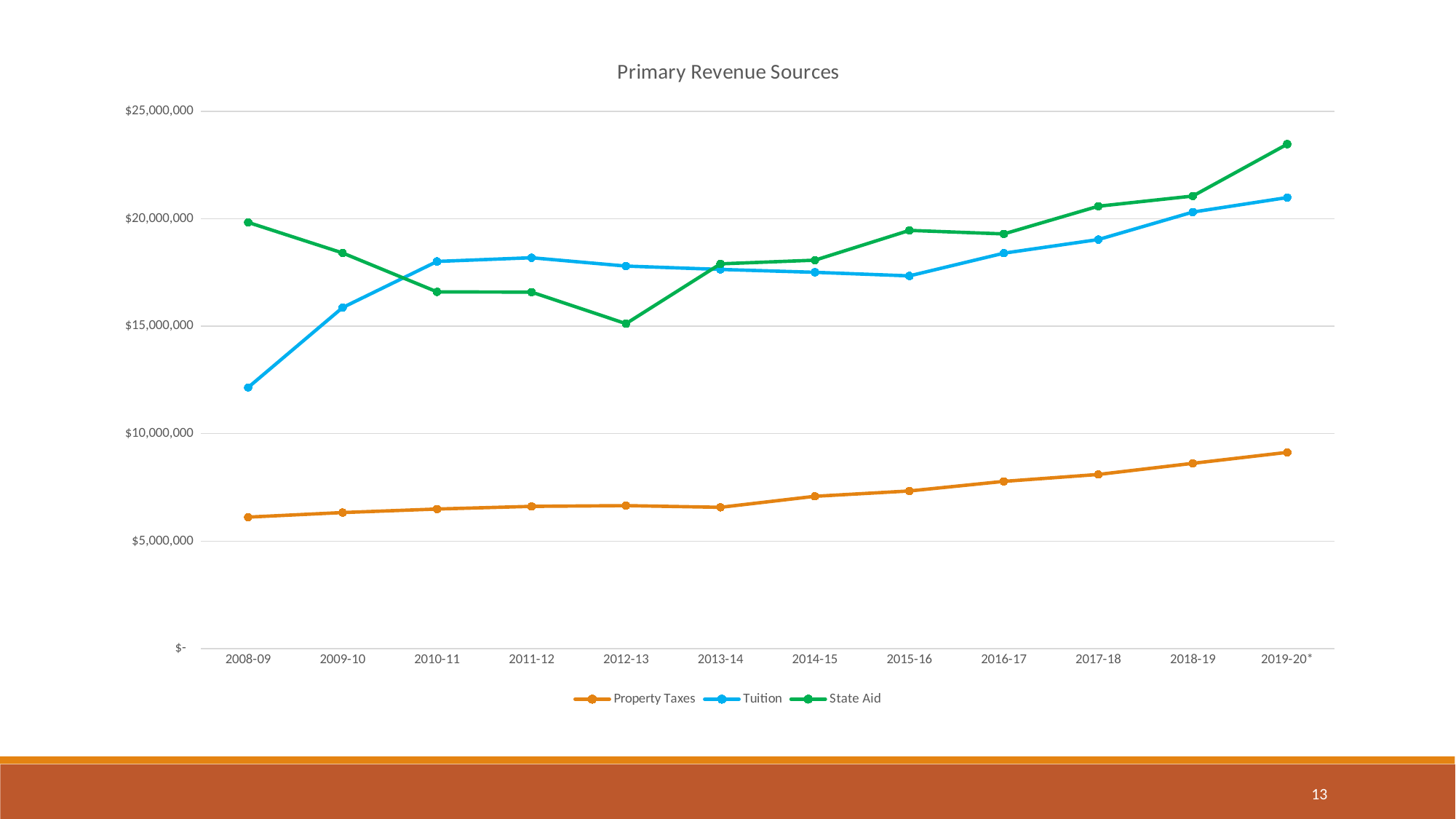

### Chart: Primary Revenue Sources

| Category | Property Taxes | Tuition | State Aid |
|---|---|---|---|
| 2008-09 | 6117513.0 | 12149018.0 | 19828312.0 |
| 2009-10 | 6330447.0 | 15865908.0 | 18406658.0 |
| 2010-11 | 6494728.0 | 18011940.0 | 16597127.0 |
| 2011-12 | 6618399.0 | 18183873.0 | 16584472.0 |
| 2012-13 | 6652203.0 | 17795929.0 | 15118932.0 |
| 2013-14 | 6574853.0 | 17639318.0 | 17899827.0 |
| 2014-15 | 7085933.0 | 17506012.0 | 18070324.26 |
| 2015-16 | 7333649.44 | 17339473.580000006 | 19455772.27 |
| 2016-17 | 7779054.0 | 18396073.0 | 19291025.650000002 |
| 2017-18 | 8102243.0 | 19029067.999999996 | 20580086.0 |
| 2018-19 | 8619371.0 | 20307614.0 | 21053902.0 |
| 2019-20* | 9129255.0 | 20983984.0 | 23465668.0 |
13